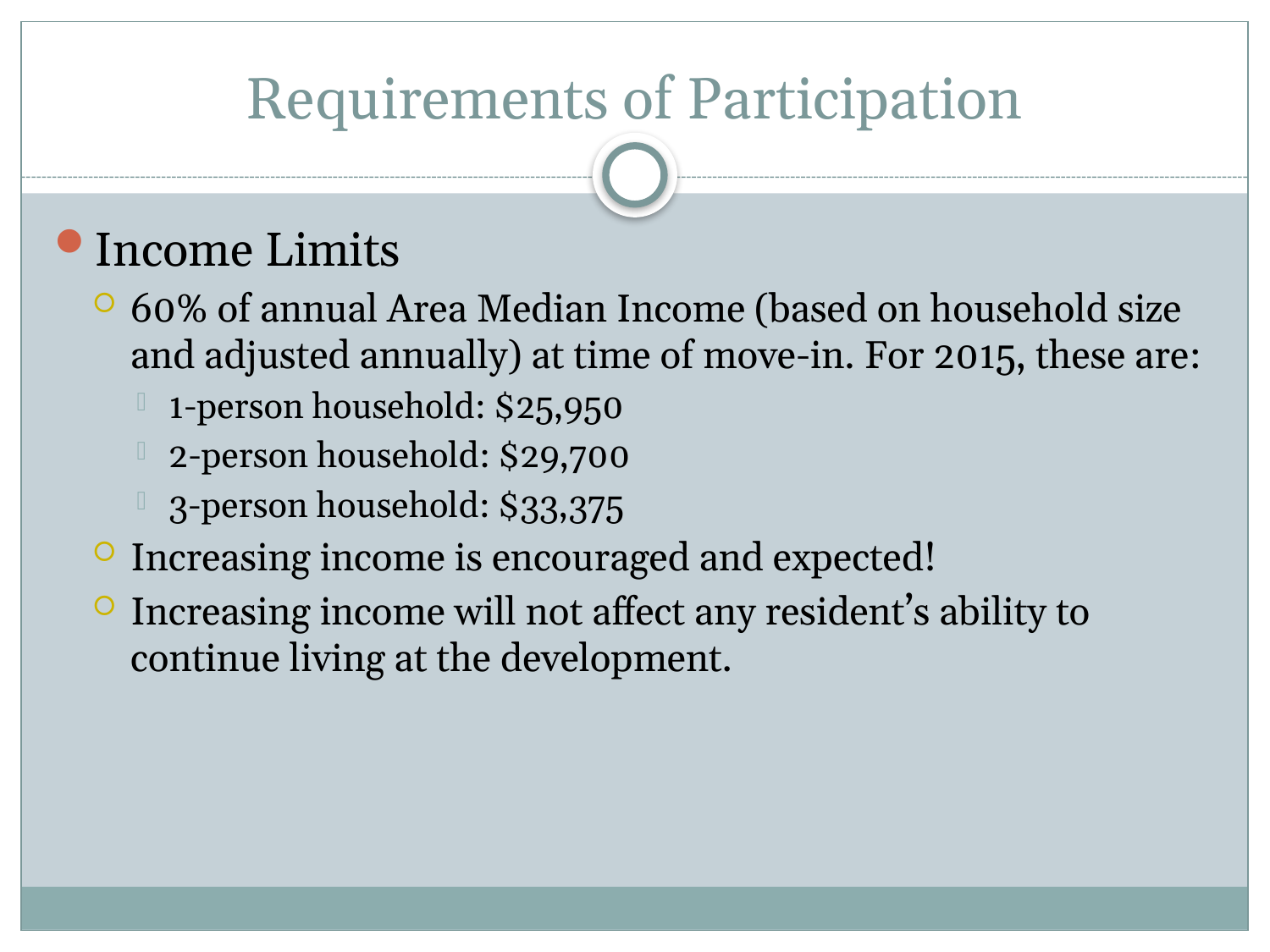

# Requirements of Participation
Income Limits
60% of annual Area Median Income (based on household size and adjusted annually) at time of move-in. For 2015, these are:
1-person household: $25,950
2-person household: $29,700
3-person household: $33,375
Increasing income is encouraged and expected!
Increasing income will not affect any resident’s ability to continue living at the development.